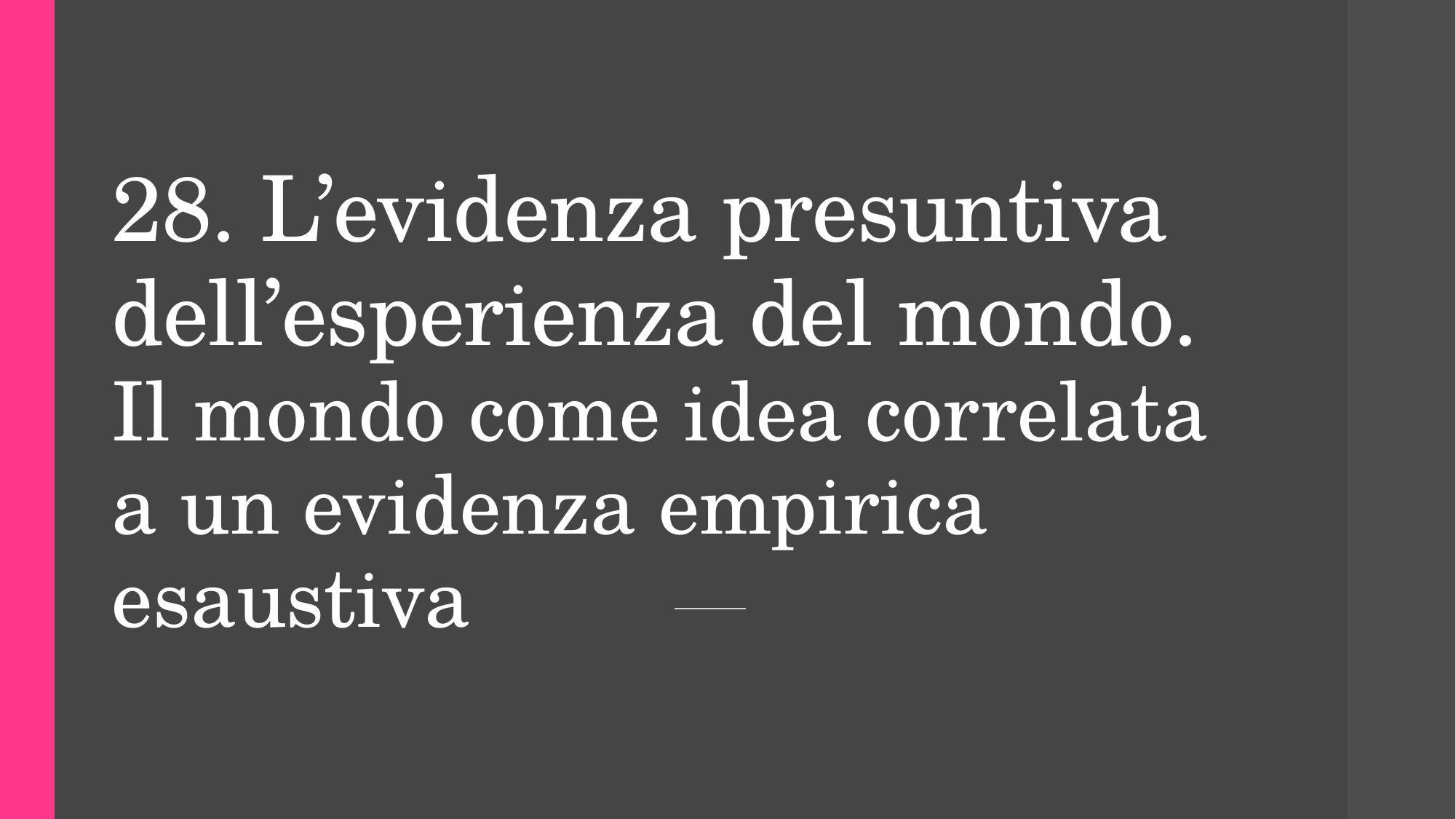

# 28. L’evidenza presuntiva dell’esperienza del mondo. Il mondo come idea correlata a un evidenza empirica esaustiva